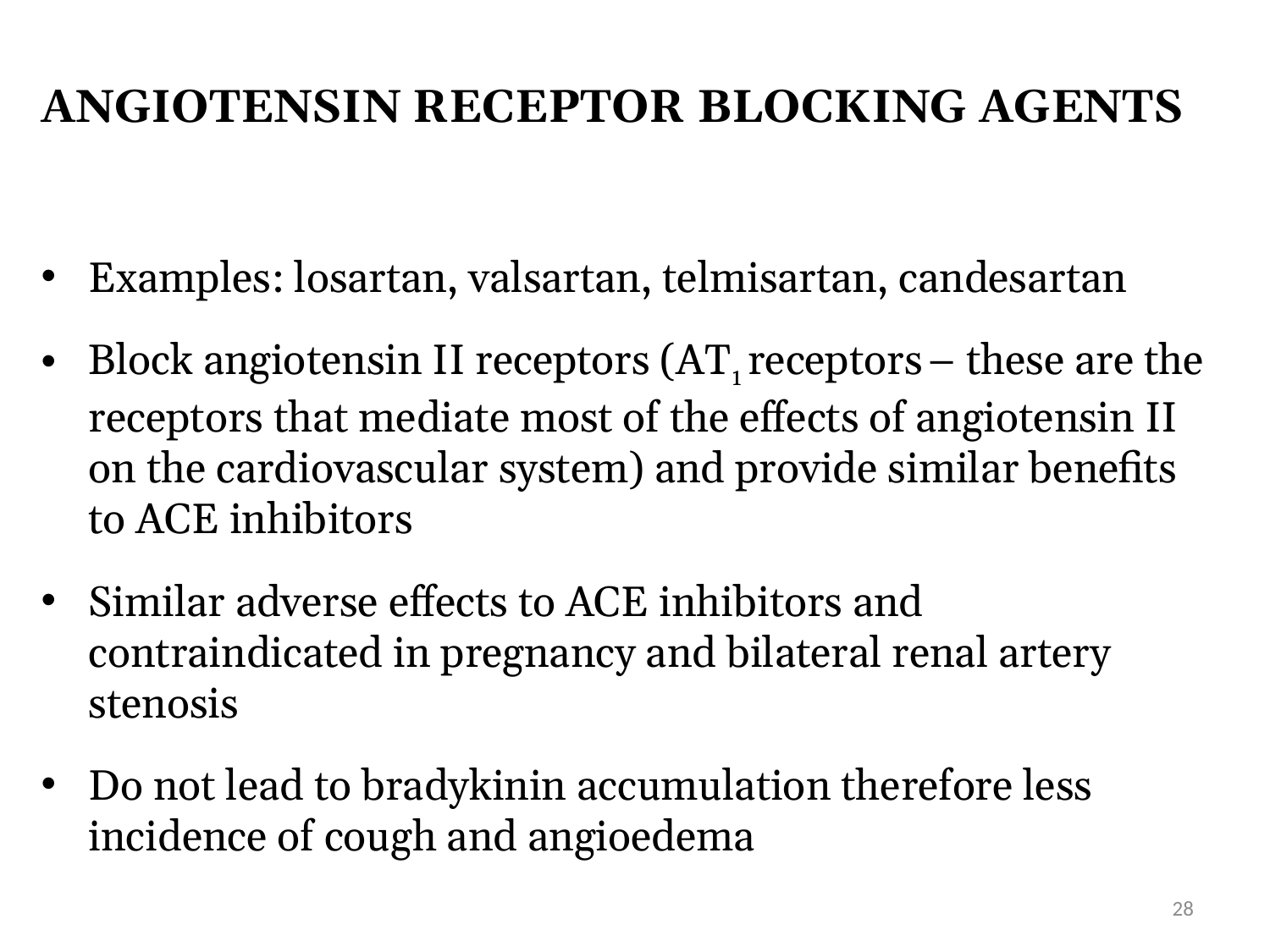

# Angiotensin receptor blocking agents
Examples: losartan, valsartan, telmisartan, candesartan
Block angiotensin II receptors (AT1 receptors – these are the receptors that mediate most of the effects of angiotensin II on the cardiovascular system) and provide similar benefits to ACE inhibitors
Similar adverse effects to ACE inhibitors and contraindicated in pregnancy and bilateral renal artery stenosis
Do not lead to bradykinin accumulation therefore less incidence of cough and angioedema
28